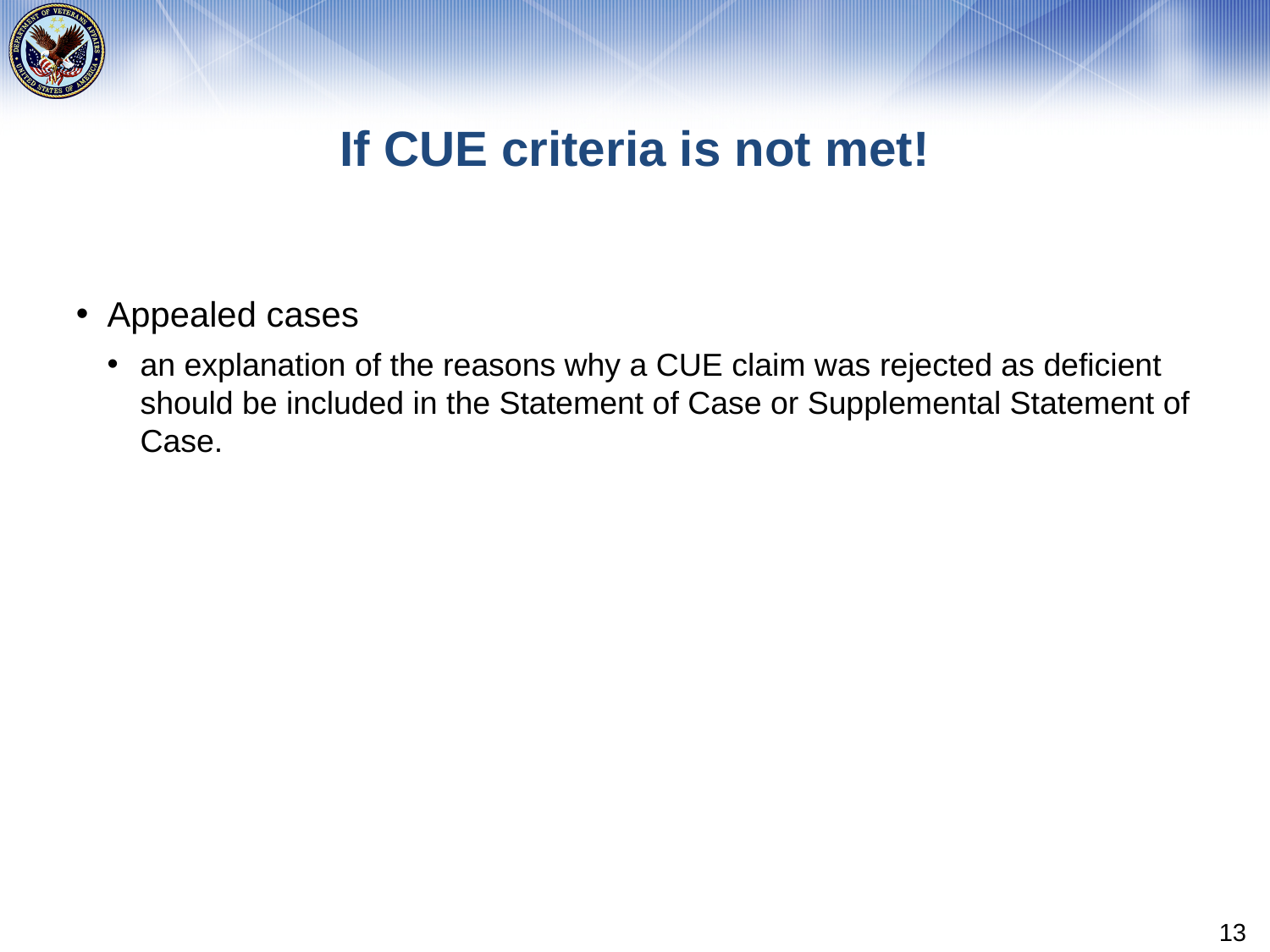

# If CUE criteria is not met!
Appealed cases
an explanation of the reasons why a CUE claim was rejected as deficient should be included in the Statement of Case or Supplemental Statement of Case.
13